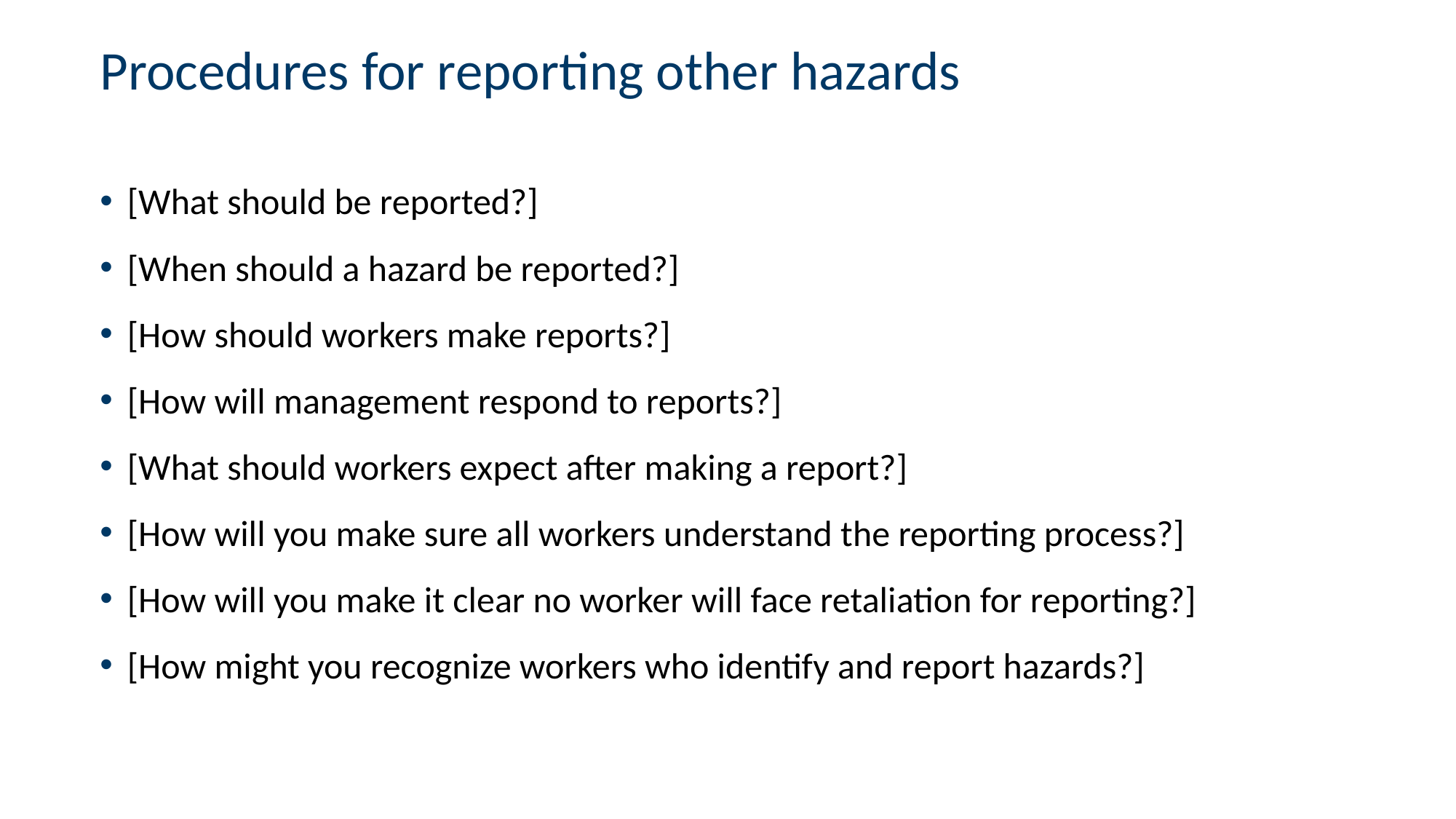

# Procedures for reporting other hazards
[What should be reported?]
[When should a hazard be reported?]
[How should workers make reports?]
[How will management respond to reports?]
[What should workers expect after making a report?]
[How will you make sure all workers understand the reporting process?]
[How will you make it clear no worker will face retaliation for reporting?]
[How might you recognize workers who identify and report hazards?]